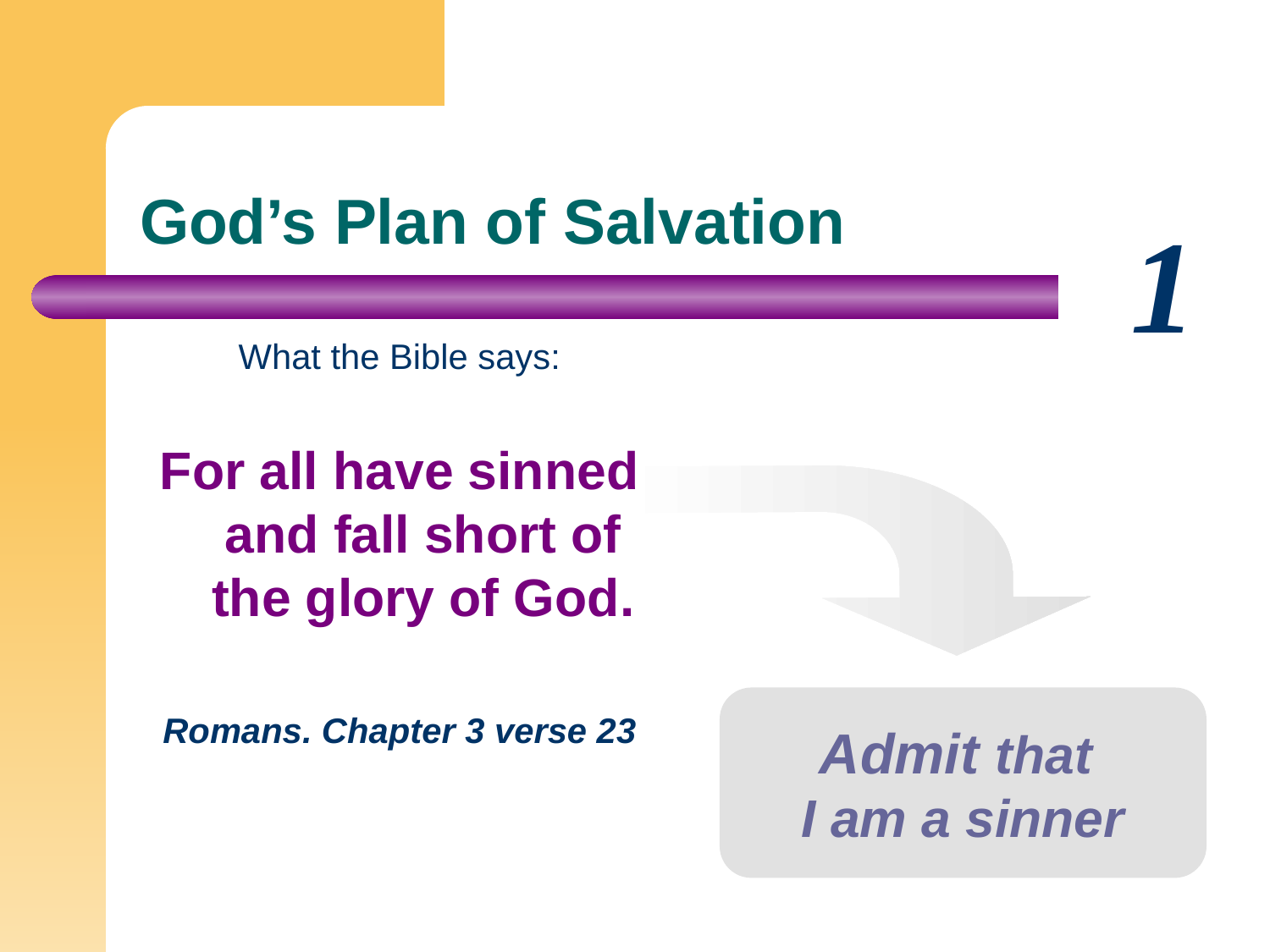

# God’s Plan of Salvation
1

What the Bible says:

For all have sinned and fall short of the glory of God.

Romans. Chapter 3 verse 23
Admit that
I am a sinner
My Response?